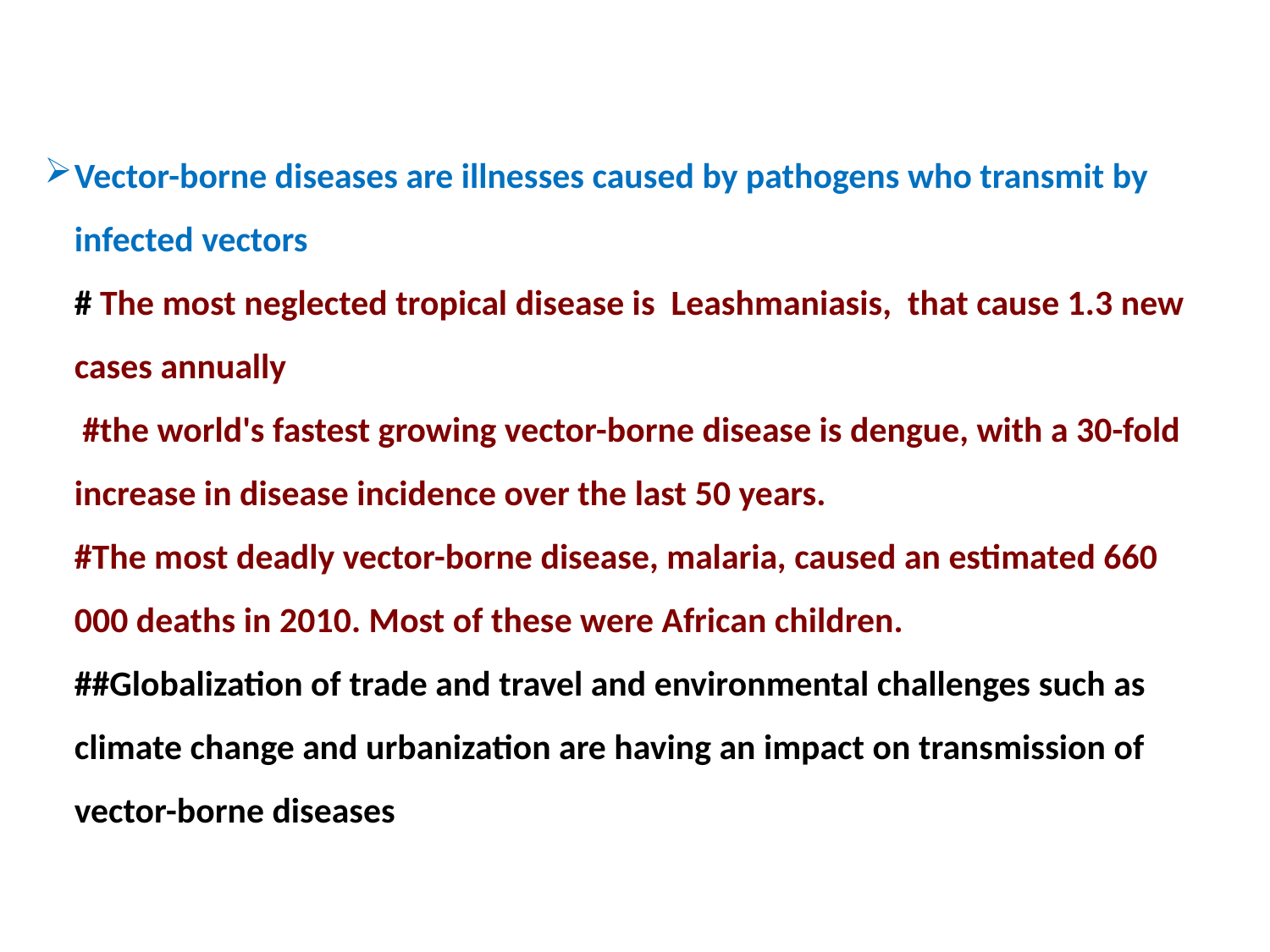

# Vector-borne diseases are illnesses caused by pathogens who transmit by infected vectors # The most neglected tropical disease is  Leashmaniasis,  that cause 1.3 new cases annually #the world's fastest growing vector-borne disease is dengue, with a 30-fold increase in disease incidence over the last 50 years. #The most deadly vector-borne disease, malaria, caused an estimated 660 000 deaths in 2010. Most of these were African children. ##Globalization of trade and travel and environmental challenges such as climate change and urbanization are having an impact on transmission of vector-borne diseases